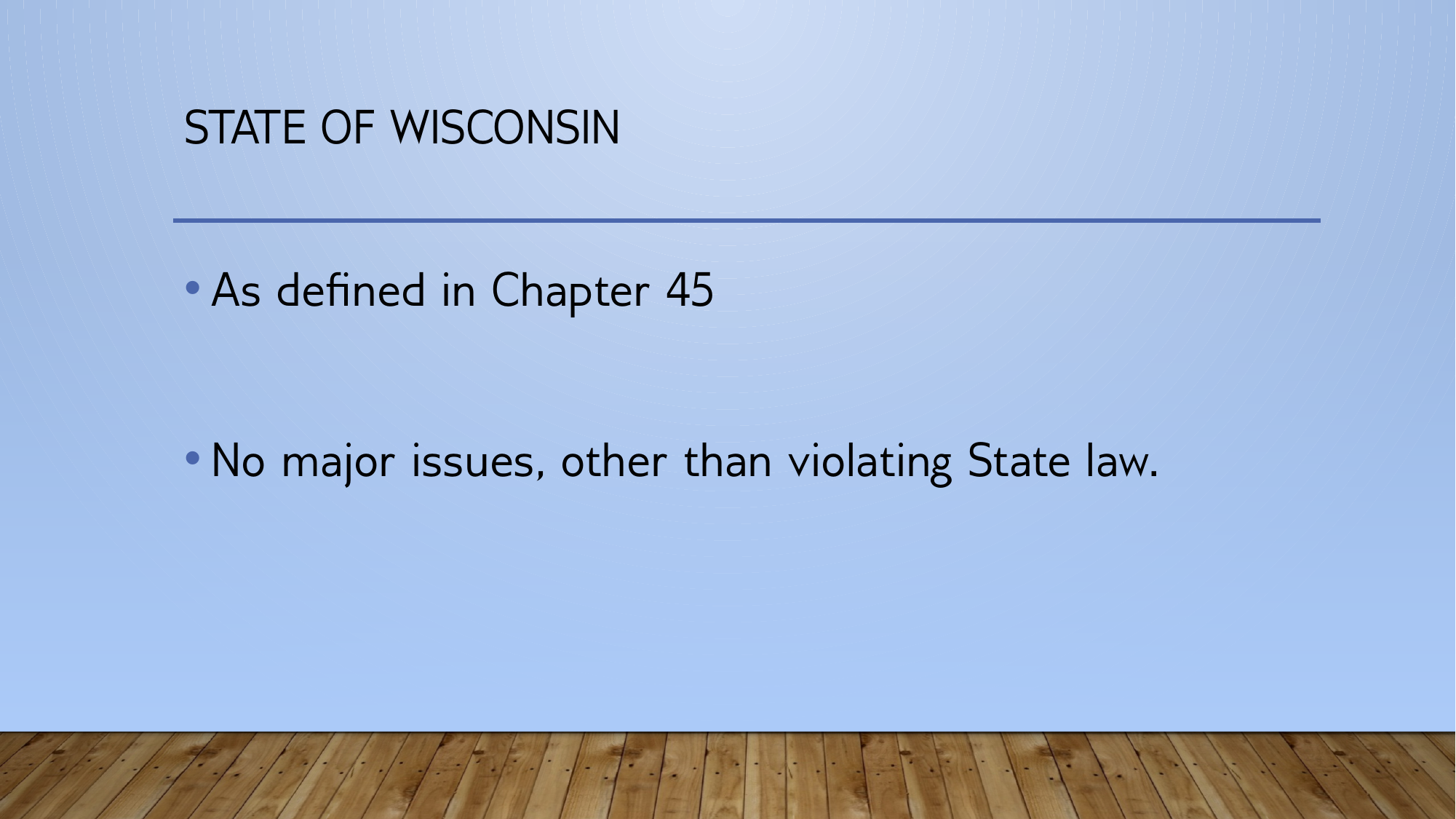

# State of Wisconsin
As defined in Chapter 45

No major issues, other than violating State law.